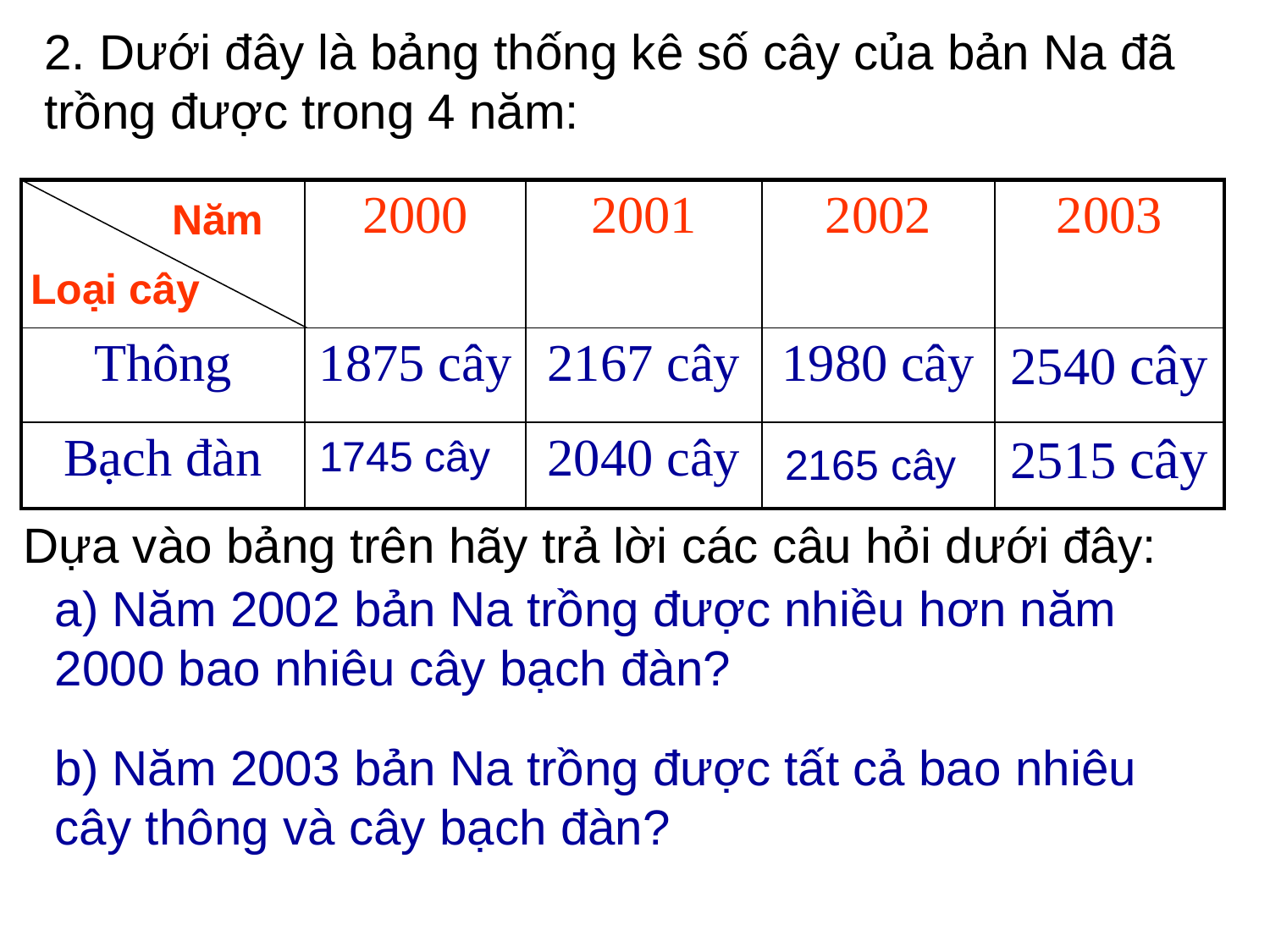

2. Dưới đây là bảng thống kê số cây của bản Na đã trồng được trong 4 năm:
|  | 2000 | 2001 | 2002 | 2003 |
| --- | --- | --- | --- | --- |
| Thông | 1875 cây | 2167 cây | 1980 cây | 2540 cây |
| Bạch đàn |  | 2040 cây |  | 2515 cây |

Năm
Loại cây
1745 cây
2165 cây
Dựa vào bảng trên hãy trả lời các câu hỏi dưới đây:
a) Năm 2002 bản Na trồng được nhiều hơn năm 2000 bao nhiêu cây bạch đàn?
b) Năm 2003 bản Na trồng được tất cả bao nhiêu cây thông và cây bạch đàn?